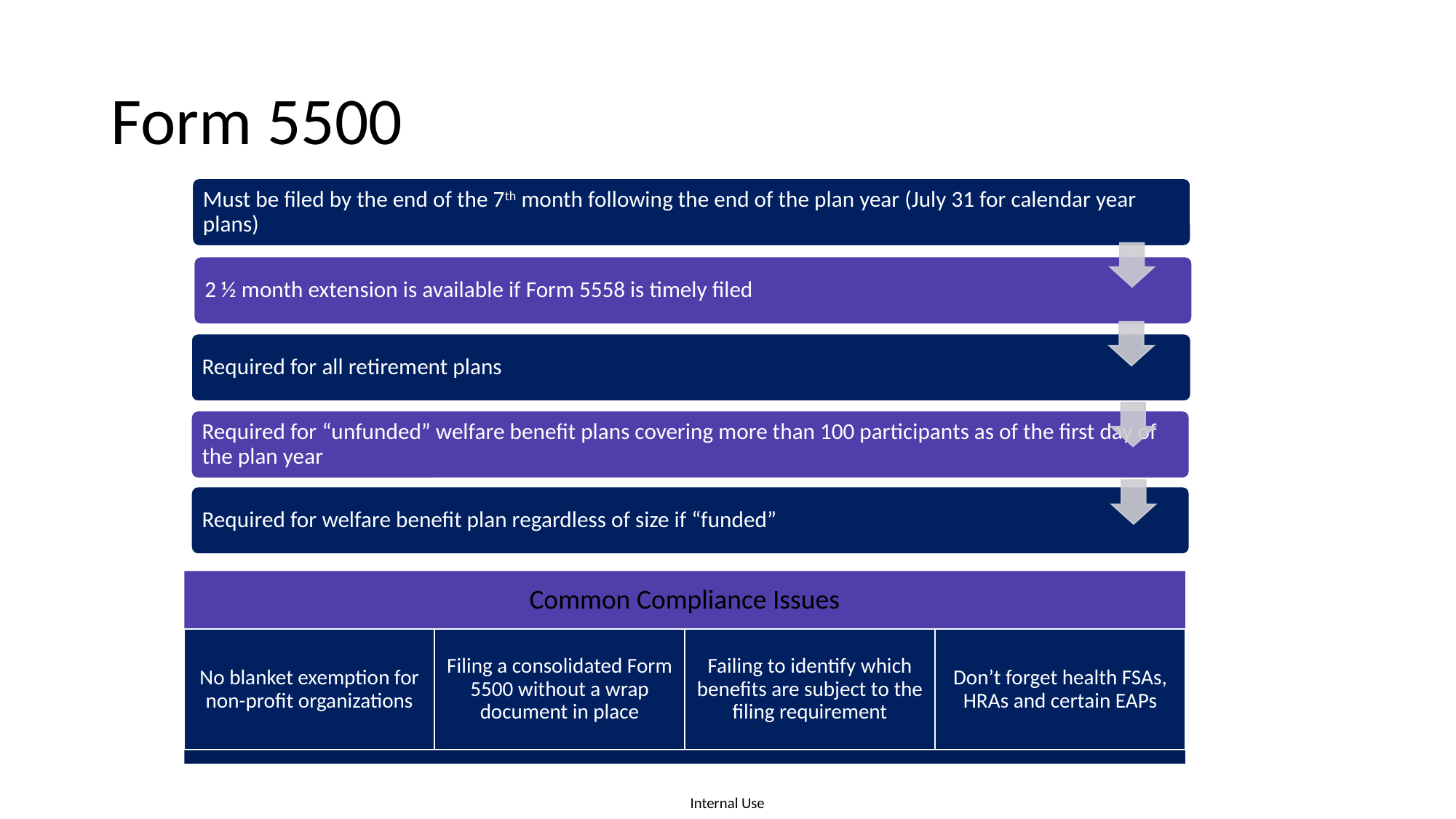

# Form 5500
Must be filed by the end of the 7th month following the end of the plan year (July 31 for calendar year plans)
2 ½ month extension is available if Form 5558 is timely filed
Required for all retirement plans
Required for “unfunded” welfare benefit plans covering more than 100 participants as of the first day of the plan year
Required for welfare benefit plan regardless of size if “funded”

Common Compliance Issues
No blanket exemption for non-profit organizations
Filing a consolidated Form 5500 without a wrap document in place
Failing to identify which benefits are subject to the filing requirement
Don’t forget health FSAs, HRAs and certain EAPs